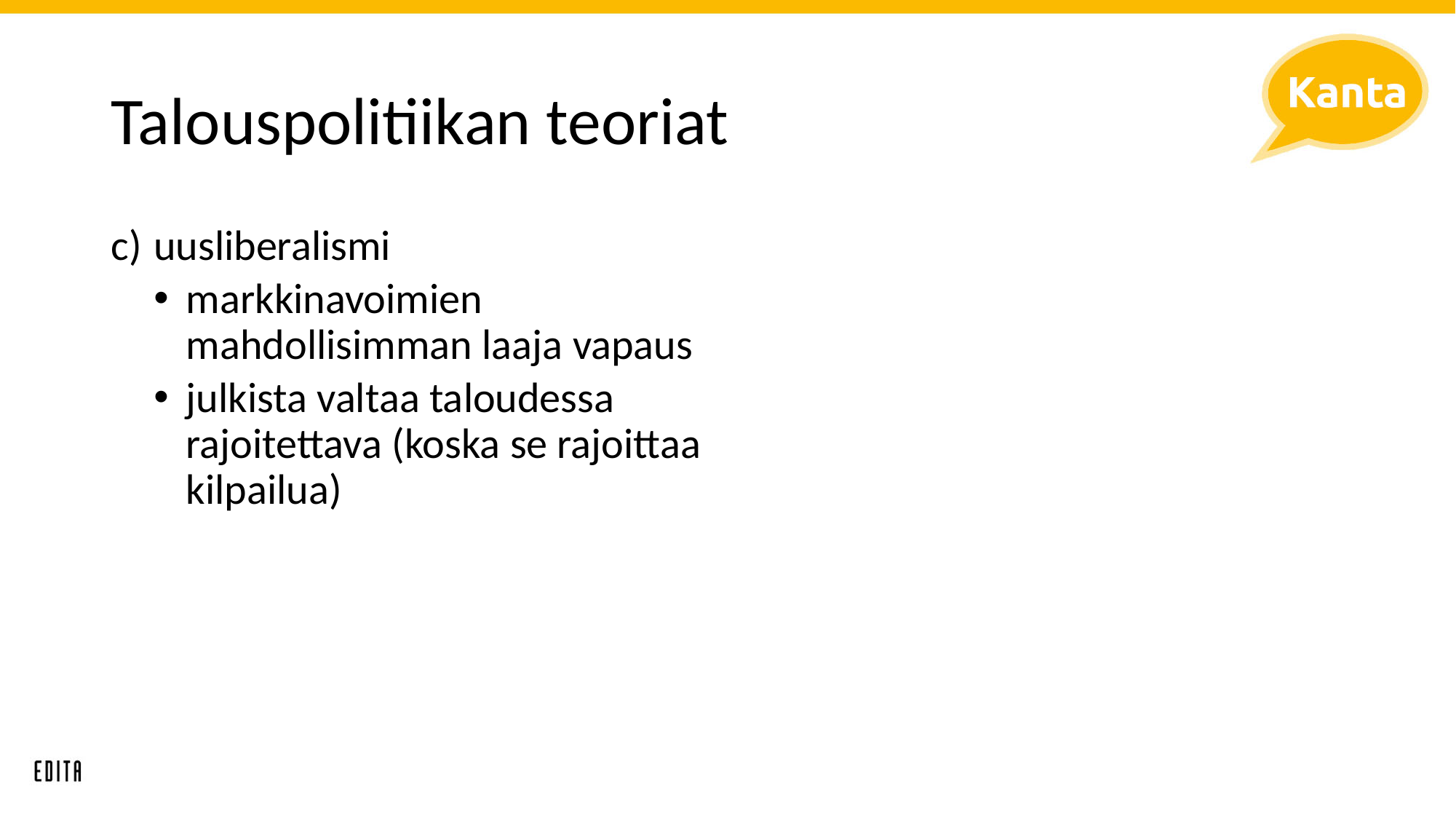

# Talouspolitiikan teoriat
c)	uusliberalismi
markkinavoimien mahdollisimman laaja vapaus
julkista valtaa taloudessa rajoitettava (koska se rajoittaa kilpailua)